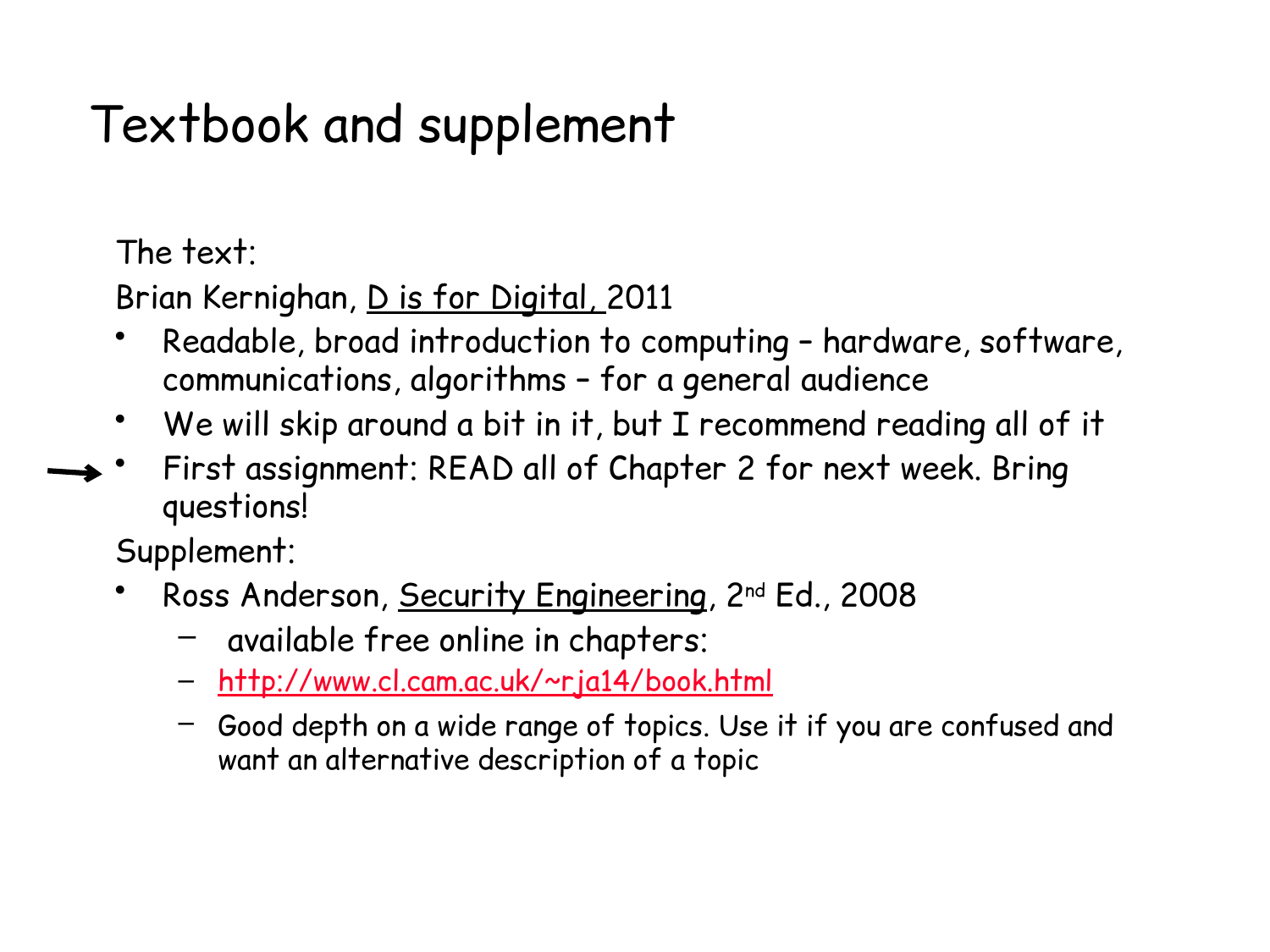

# Textbook and supplement

The text:
Brian Kernighan, D is for Digital, 2011
Readable, broad introduction to computing – hardware, software, communications, algorithms – for a general audience
We will skip around a bit in it, but I recommend reading all of it
First assignment: READ all of Chapter 2 for next week. Bring questions!
Supplement:
Ross Anderson, Security Engineering, 2nd Ed., 2008
 available free online in chapters:
http://www.cl.cam.ac.uk/~rja14/book.html
Good depth on a wide range of topics. Use it if you are confused and want an alternative description of a topic